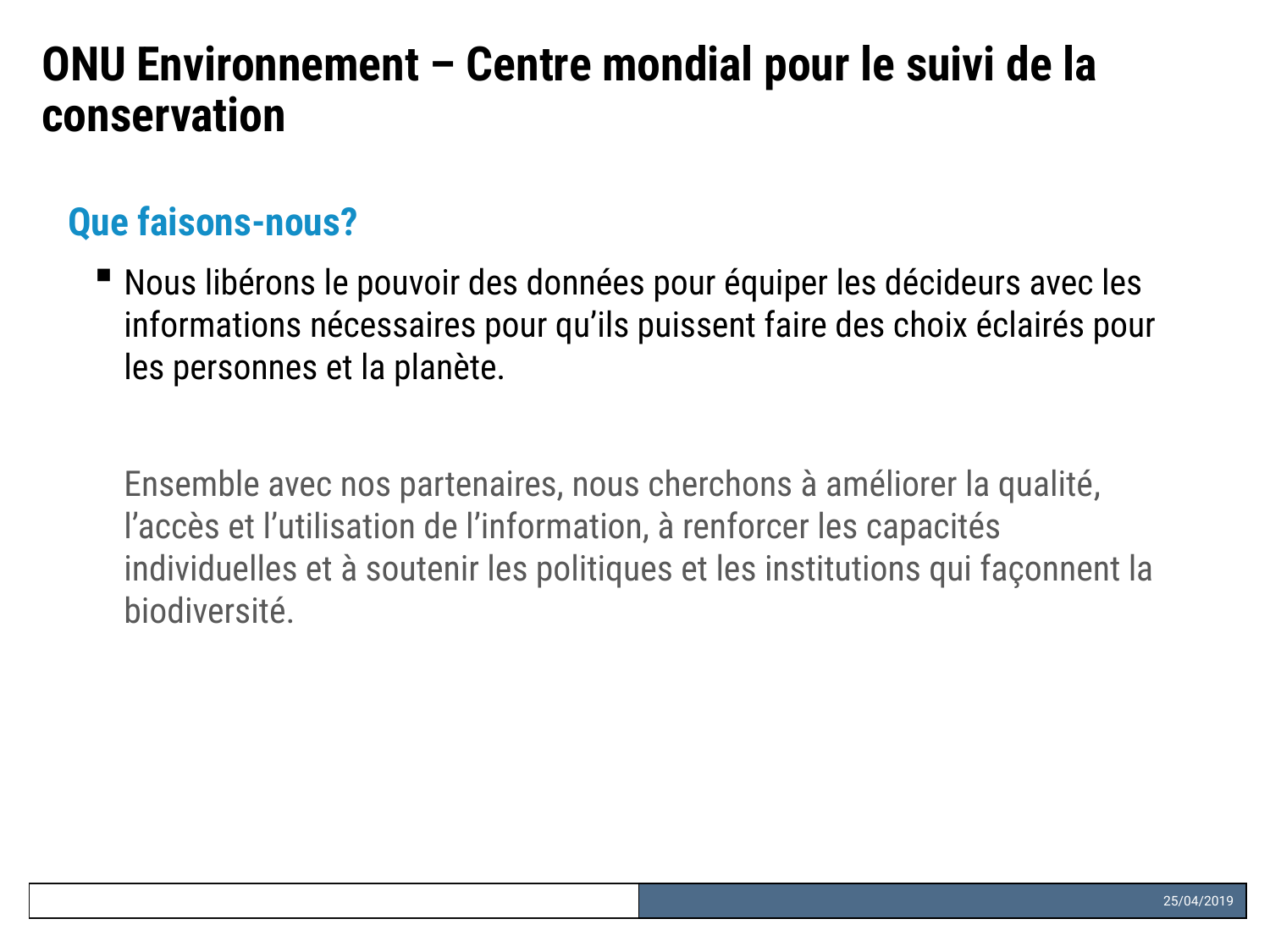

# ONU Environnement – Centre mondial pour le suivi de la conservation
Que faisons-nous?
Nous libérons le pouvoir des données pour équiper les décideurs avec les informations nécessaires pour qu’ils puissent faire des choix éclairés pour les personnes et la planète.

Ensemble avec nos partenaires, nous cherchons à améliorer la qualité, l’accès et l’utilisation de l’information, à renforcer les capacités individuelles et à soutenir les politiques et les institutions qui façonnent la biodiversité.

25/04/2019